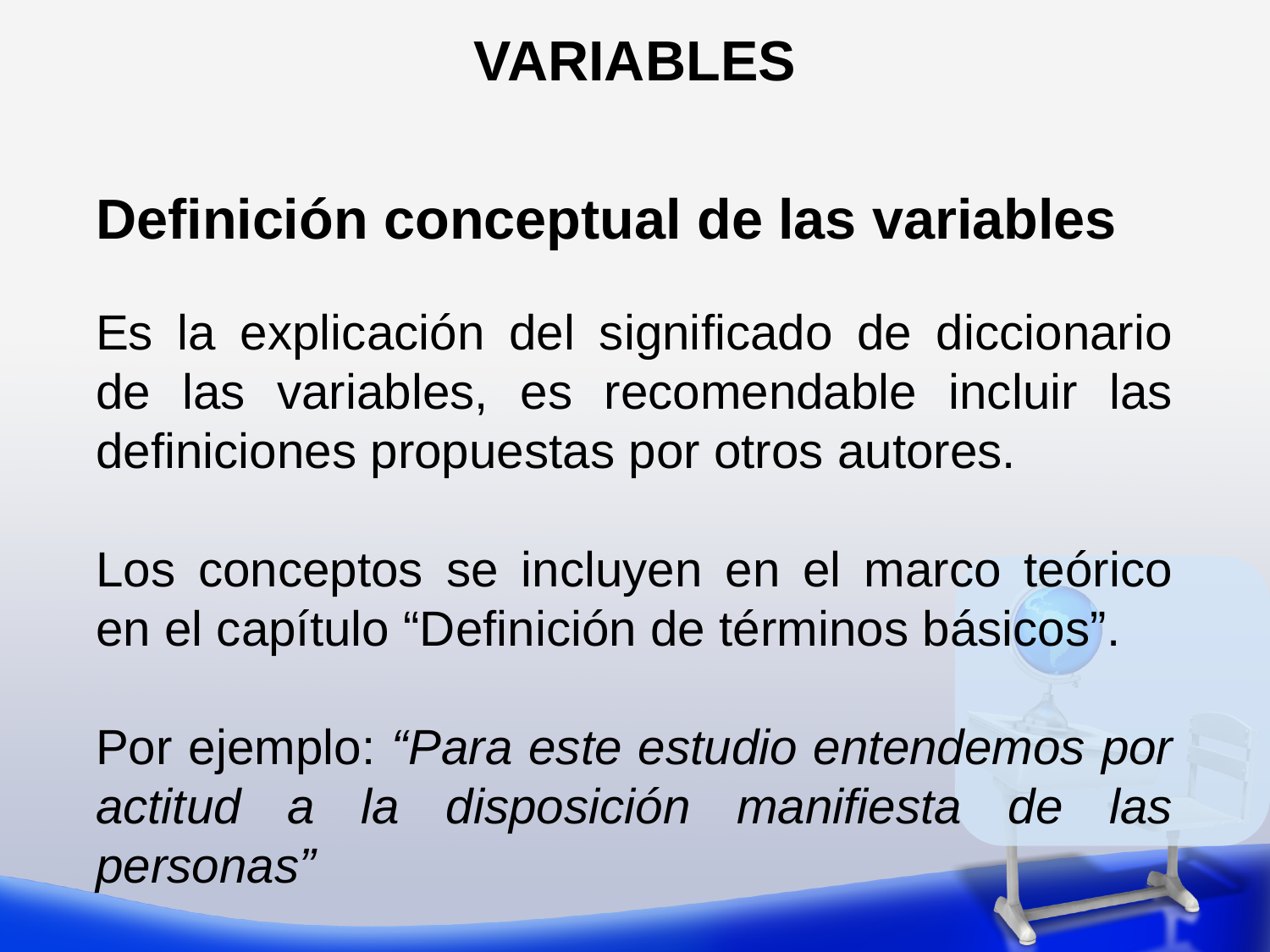

VARIABLES
Definición conceptual de las variables

Es la explicación del significado de diccionario de las variables, es recomendable incluir las definiciones propuestas por otros autores.

Los conceptos se incluyen en el marco teórico en el capítulo “Definición de términos básicos”.

Por ejemplo: “Para este estudio entendemos por actitud a la disposición manifiesta de las personas”